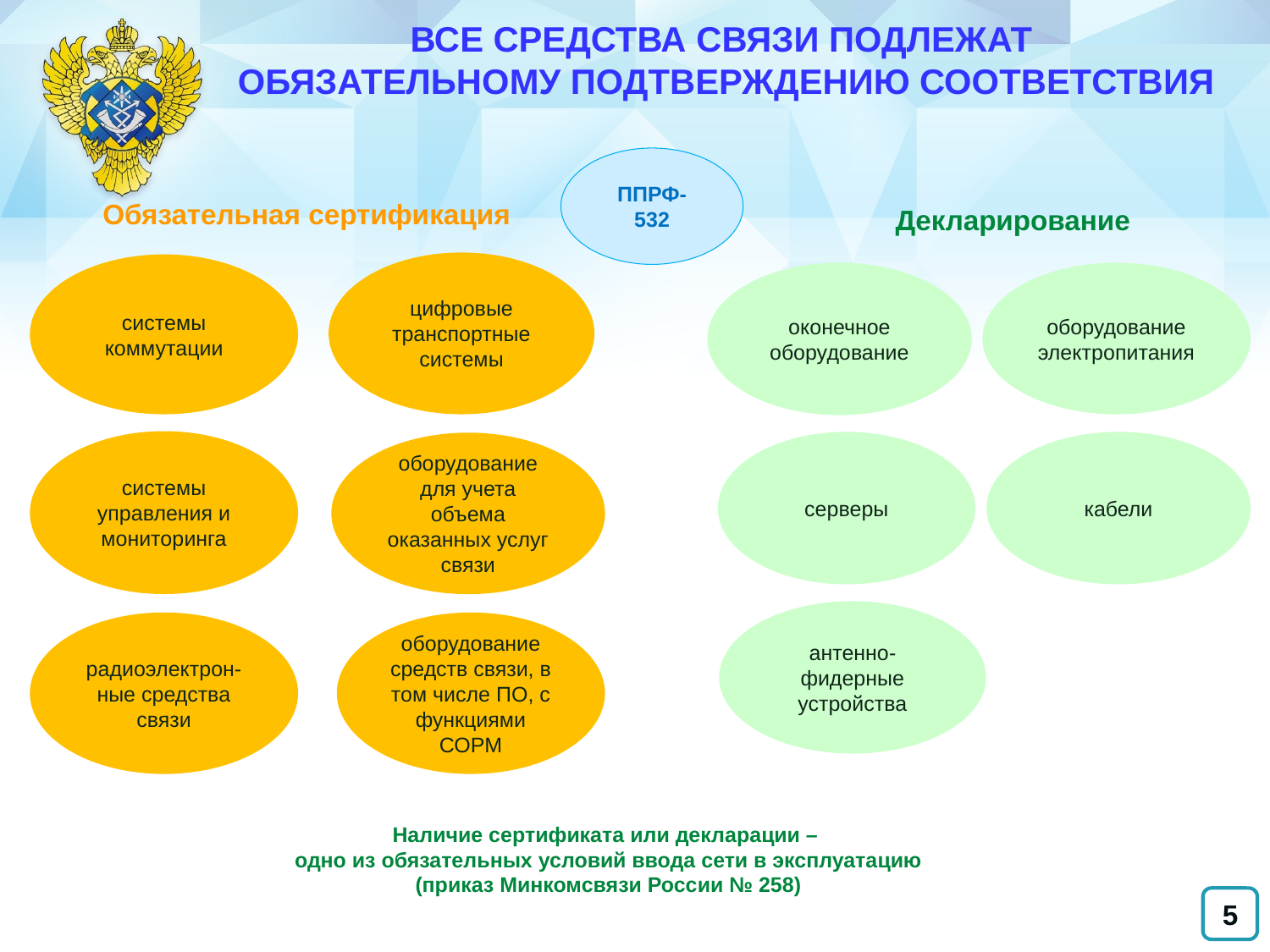

ВСЕ СРЕДСТВА СВЯЗИ ПОДЛЕЖАТ
ОБЯЗАТЕЛЬНОМУ ПОДТВЕРЖДЕНИЮ СООТВЕТСТВИЯ
ППРФ- 532
   Обязательная сертификация
     Декларирование
цифровые транспортные системы
системы коммутации
оконечное оборудование
оборудование электропитания

системы управления и мониторинга
кабели
серверы
оборудование для учета объема оказанных услуг связи
антенно-фидерные устройства
радиоэлектрон-ные средства связи
оборудование средств связи, в том числе ПО, с функциями СОРМ
Наличие сертификата или декларации –
одно из обязательных условий ввода сети в эксплуатацию
(приказ Минкомсвязи России № 258)
5